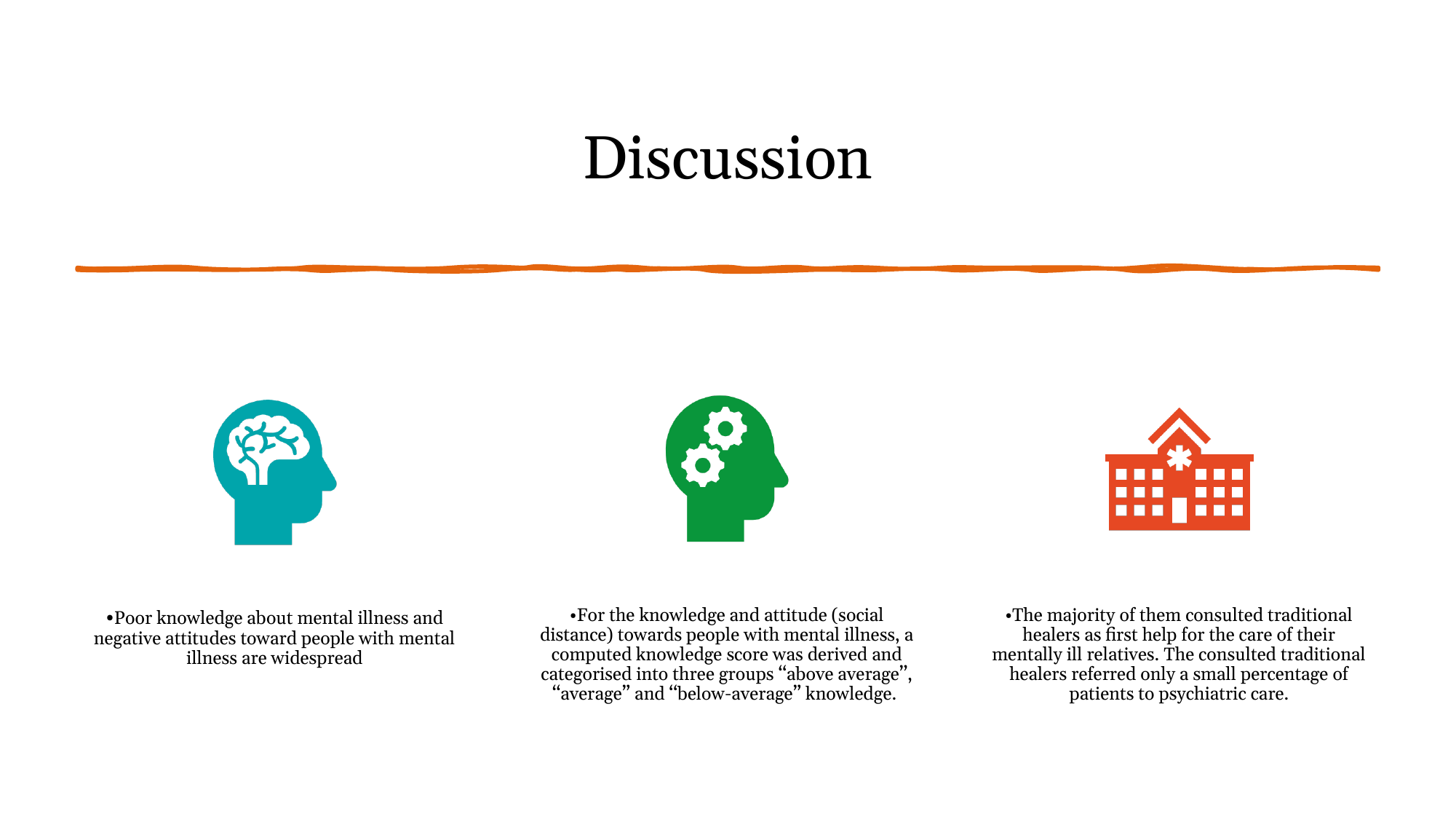

# Discussion

•Poor knowledge about mental illness and negative attitudes toward people with mental illness are widespread
•For the knowledge and attitude (social distance) towards people with mental illness, a computed knowledge score was derived and categorised into three groups ‘‘above average’’, ‘‘average’’ and ‘‘below-average’’ knowledge.
•The majority of them consulted traditional healers as first help for the care of their mentally ill relatives. The consulted traditional healers referred only a small percentage of patients to psychiatric care.